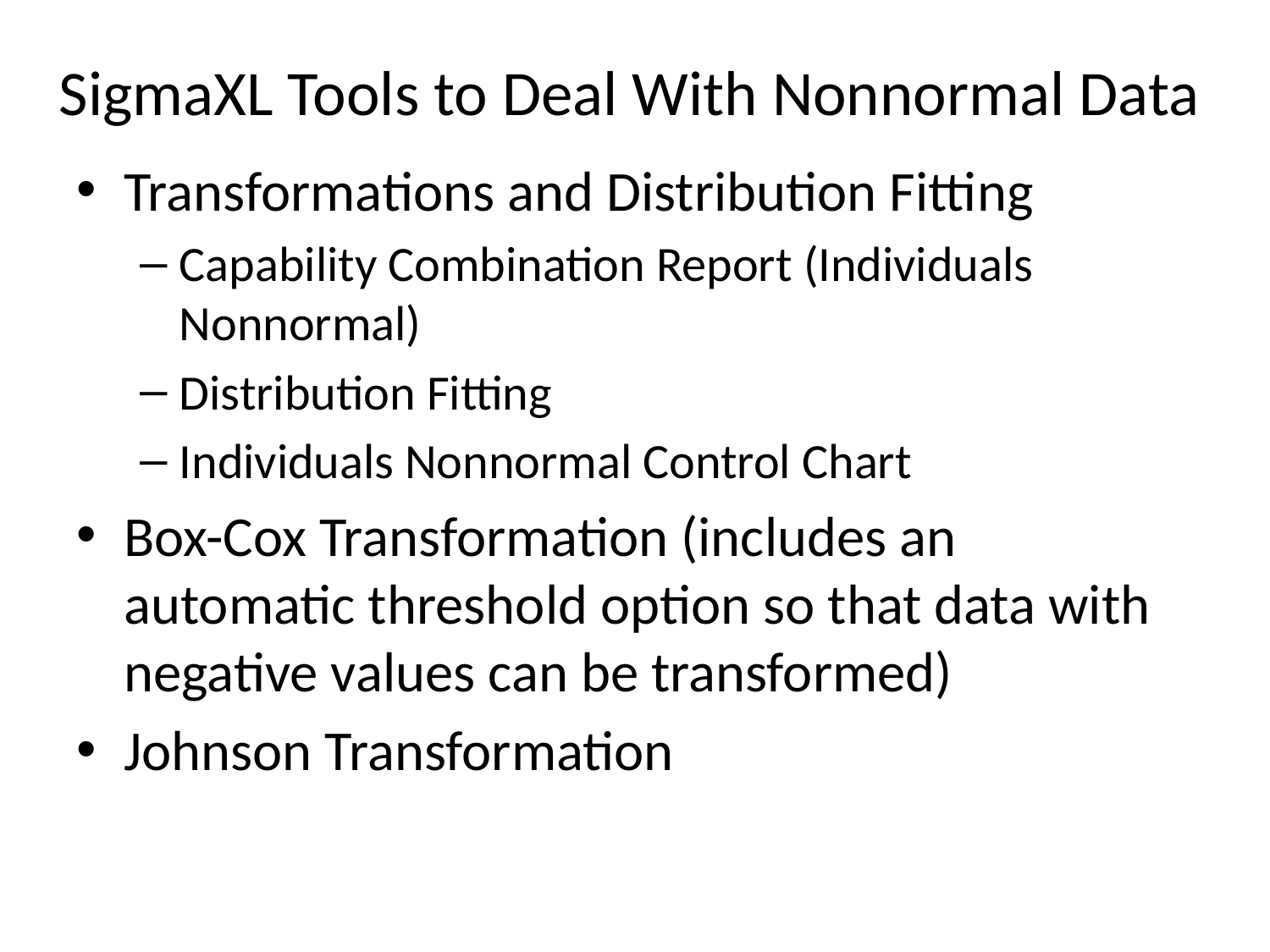

# SigmaXL Tools to Deal With Nonnormal Data
Transformations and Distribution Fitting
Capability Combination Report (Individuals Nonnormal)
Distribution Fitting
Individuals Nonnormal Control Chart
Box-Cox Transformation (includes an automatic threshold option so that data with negative values can be transformed)
Johnson Transformation